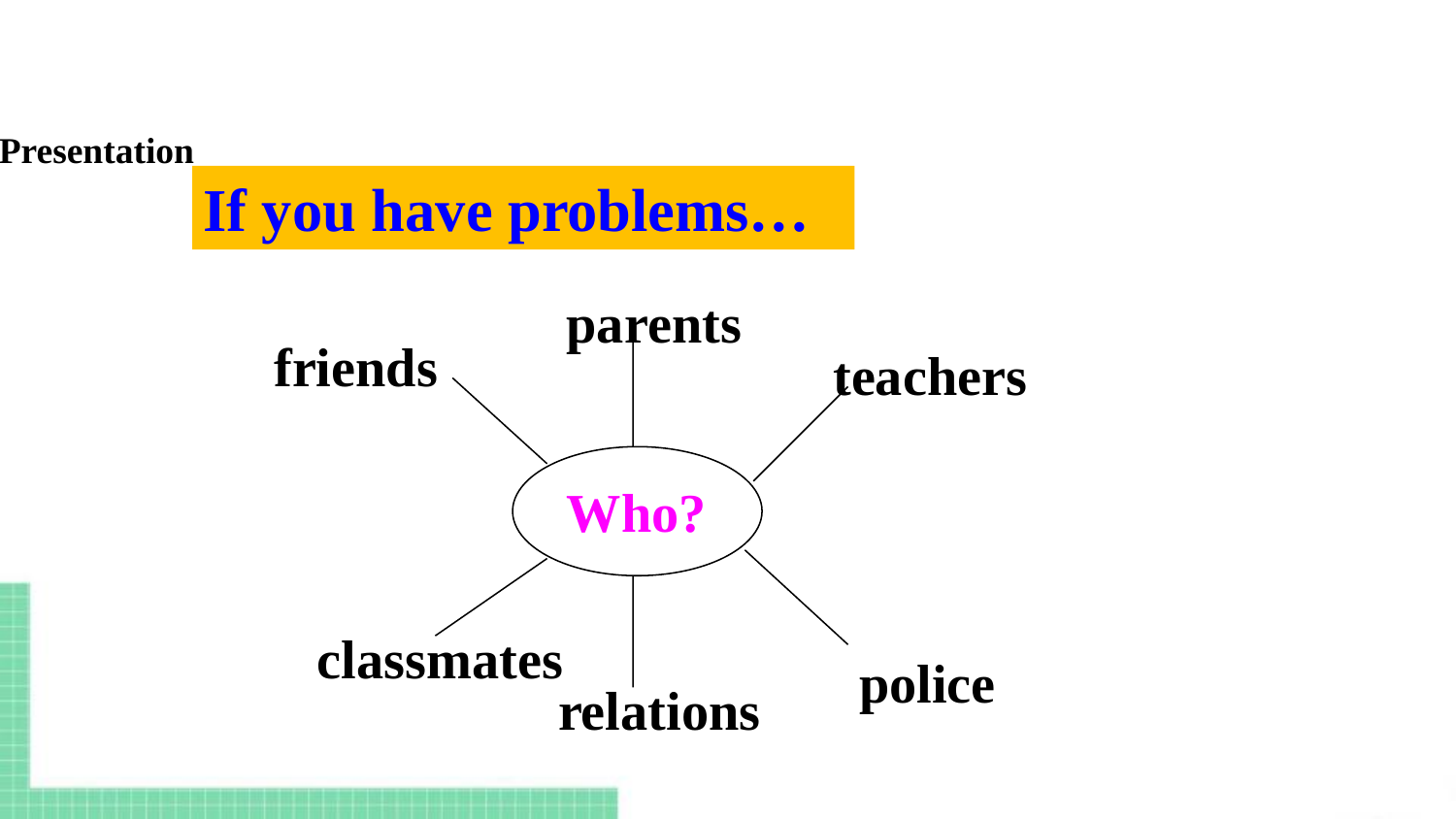

Presentation
If you have problems…
parents
friends

teachers

Who?

classmates
police
relations